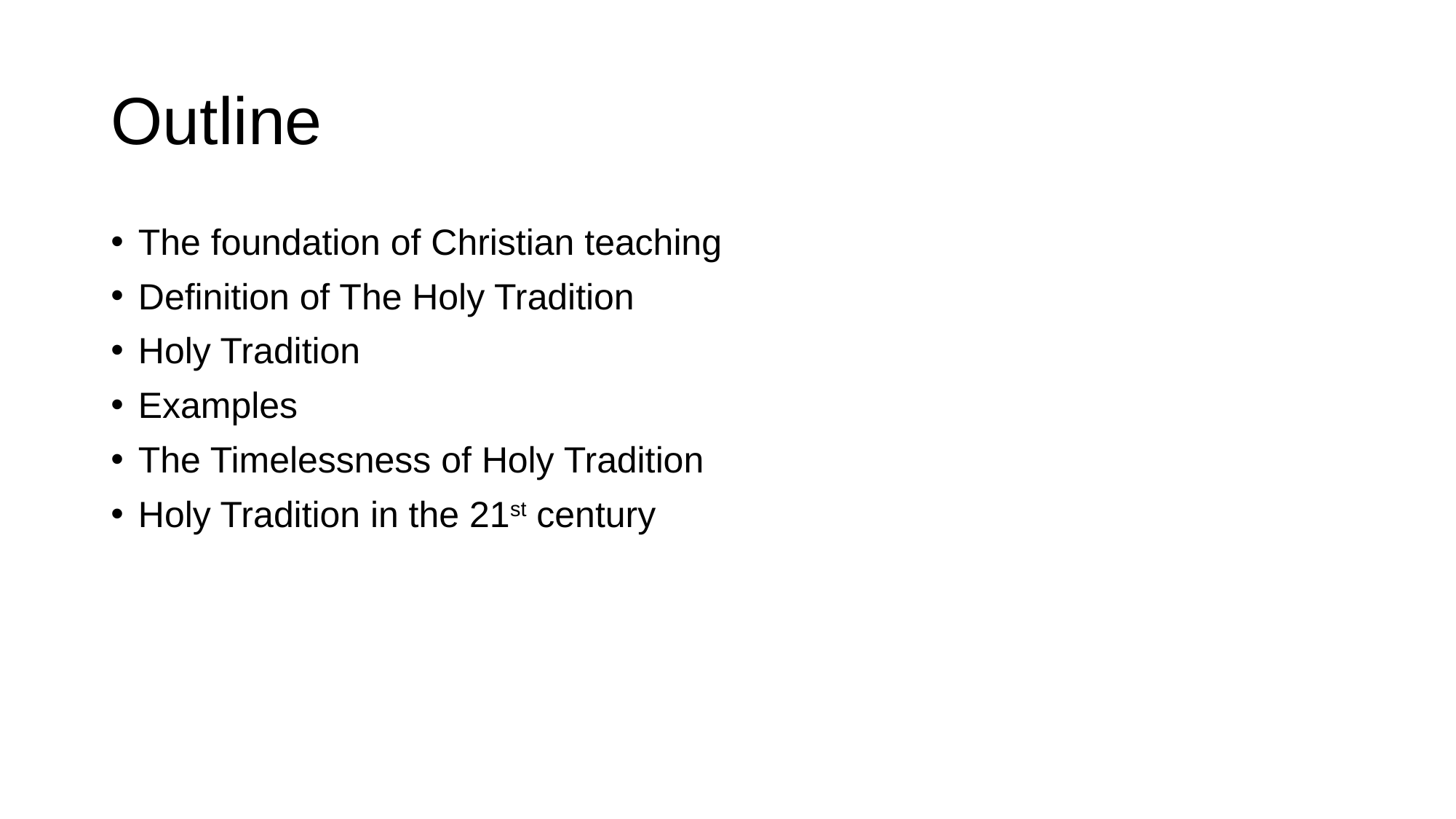

# Outline
The foundation of Christian teaching
Definition of The Holy Tradition
Holy Tradition
Examples
The Timelessness of Holy Tradition
Holy Tradition in the 21st century